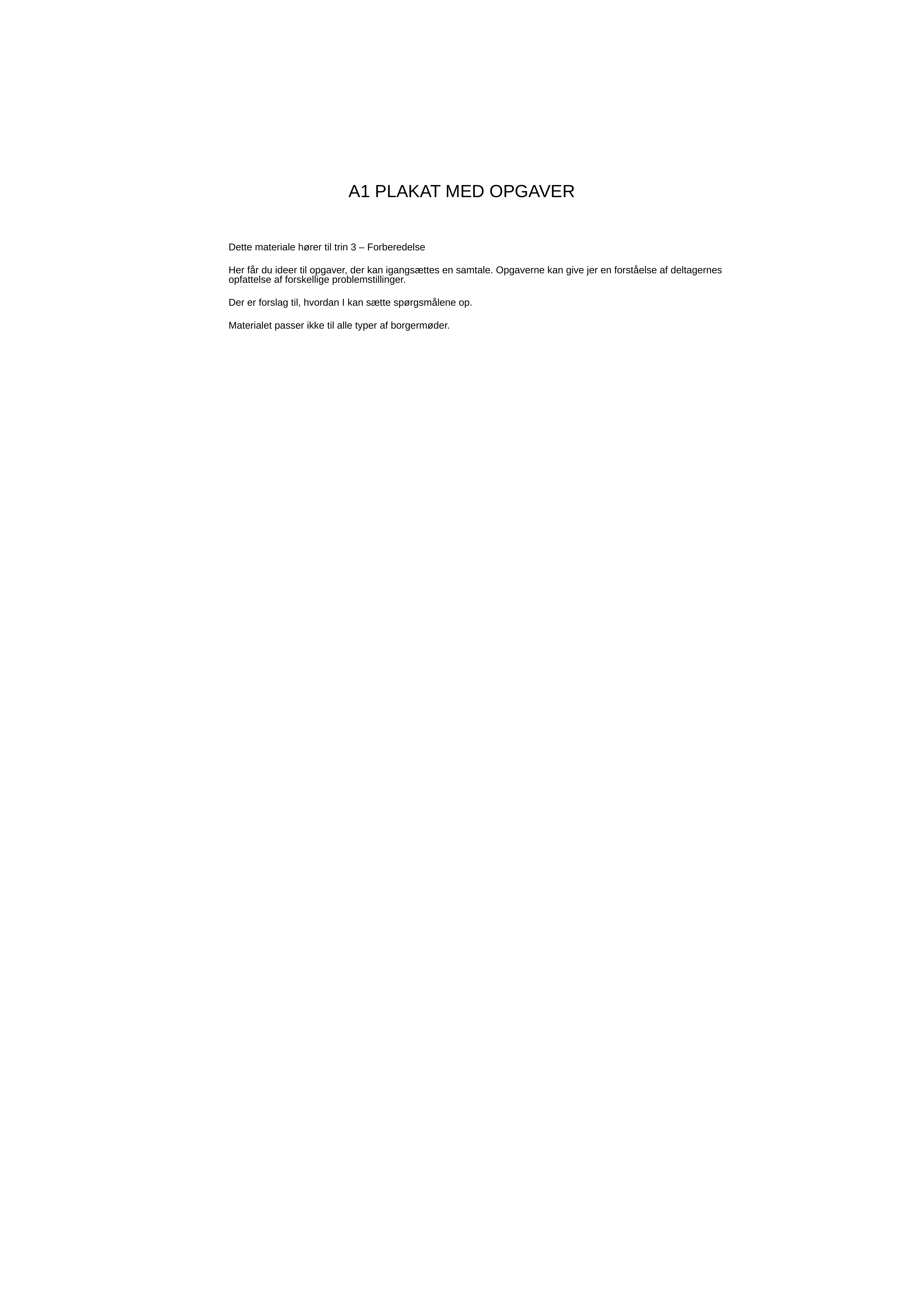

A1 PLAKAT MED OPGAVER

Dette materiale hører til trin 3 – Forberedelse

Her får du ideer til opgaver, der kan igangsættes en samtale. Opgaverne kan give jer en forståelse af deltagernes opfattelse af forskellige problemstillinger.

Der er forslag til, hvordan I kan sætte spørgsmålene op.

Materialet passer ikke til alle typer af borgermøder.